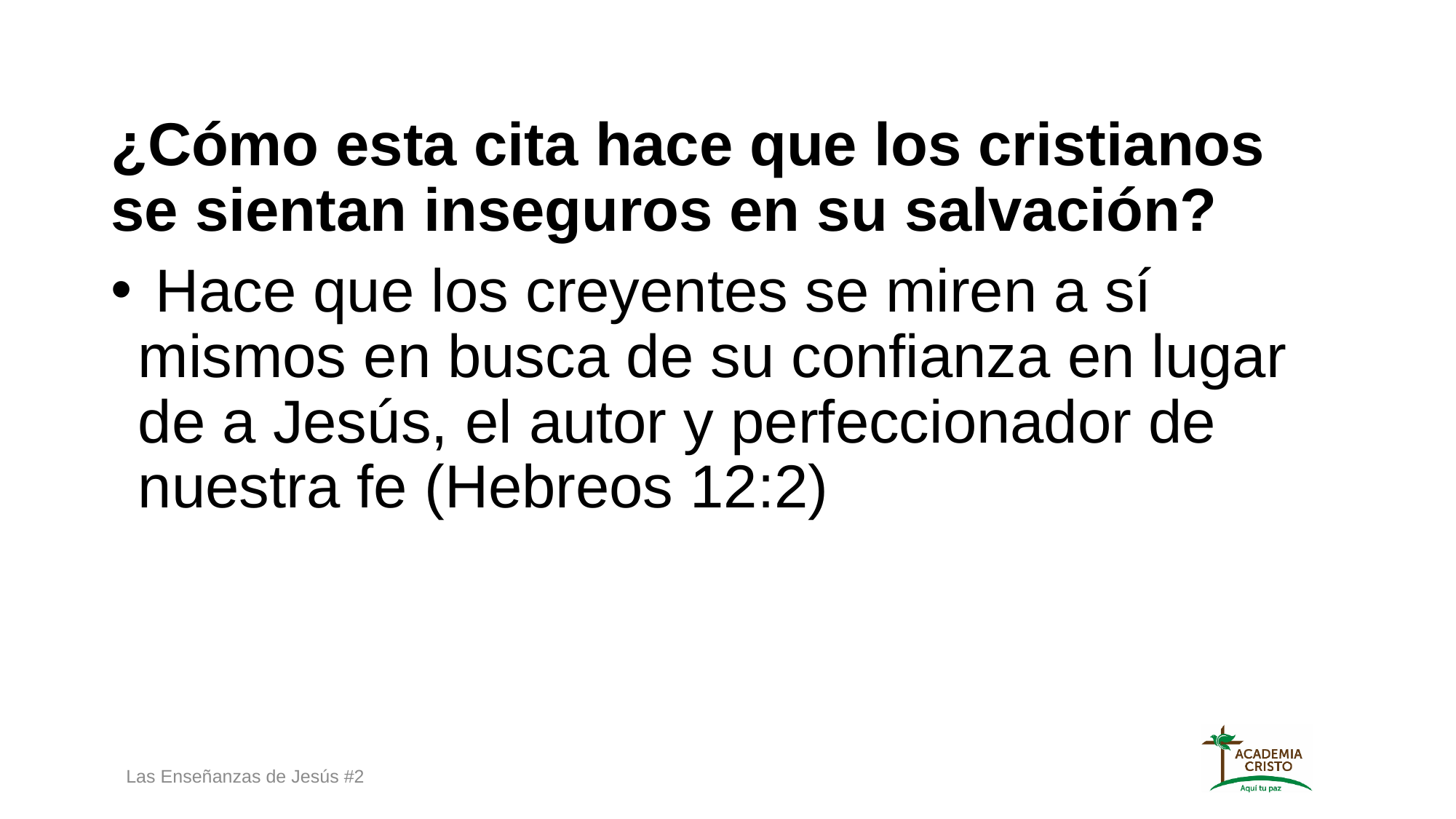

¿Cómo esta cita hace que los cristianos se sientan inseguros en su salvación?
 Hace que los creyentes se miren a sí mismos en busca de su confianza en lugar de a Jesús, el autor y perfeccionador de nuestra fe (Hebreos 12:2)
Las Enseñanzas de Jesús #2